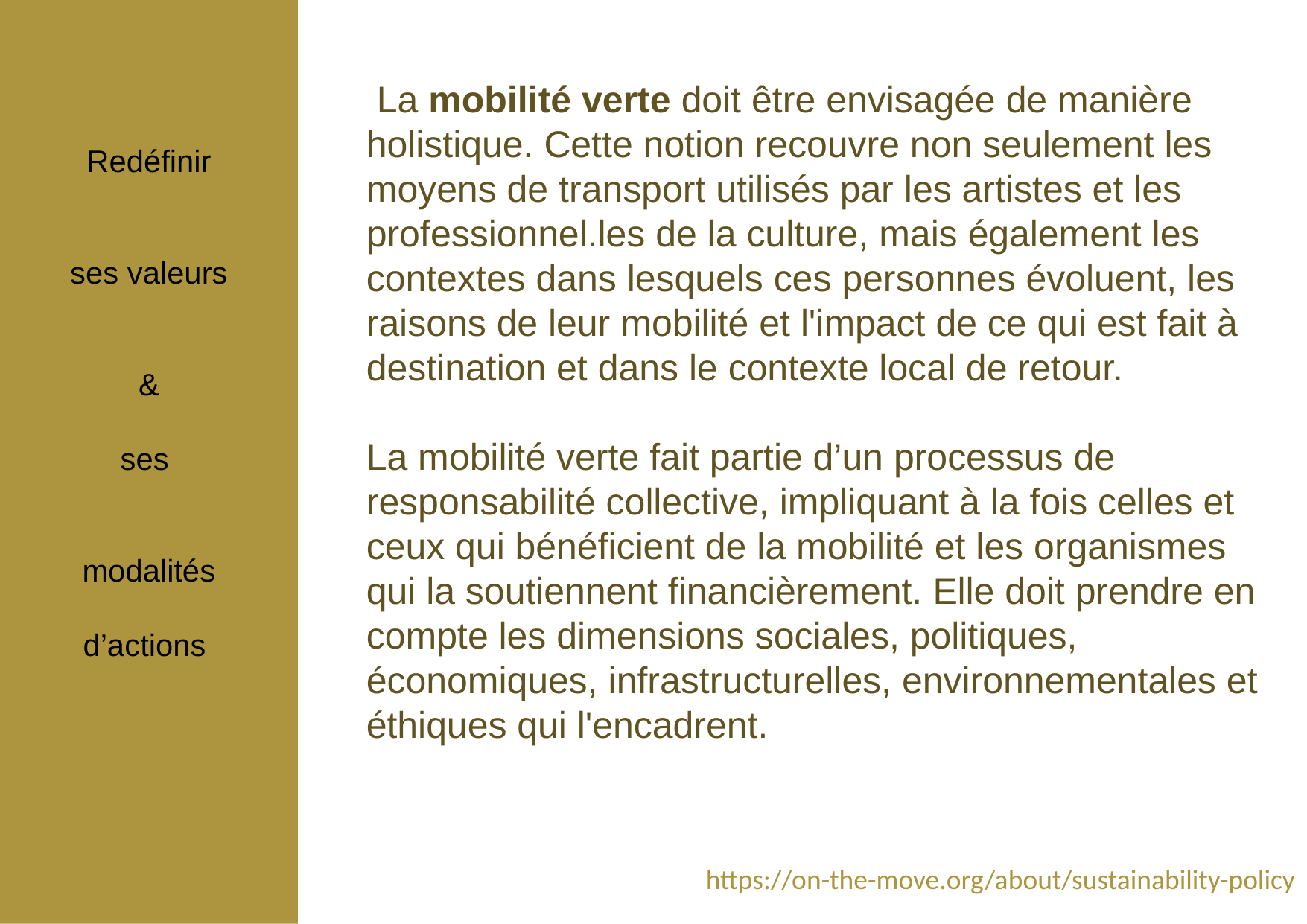

Redéfinir

ses valeurs

&

ses

modalités

d’actions

 La mobilité verte doit être envisagée de manière holistique. Cette notion recouvre non seulement les moyens de transport utilisés par les artistes et les professionnel.les de la culture, mais également les contextes dans lesquels ces personnes évoluent, les raisons de leur mobilité et l'impact de ce qui est fait à destination et dans le contexte local de retour.

La mobilité verte fait partie d’un processus de responsabilité collective, impliquant à la fois celles et ceux qui bénéficient de la mobilité et les organismes qui la soutiennent financièrement. Elle doit prendre en compte les dimensions sociales, politiques, économiques, infrastructurelles, environnementales et éthiques qui l'encadrent.

https://on-the-move.org/about/sustainability-policy